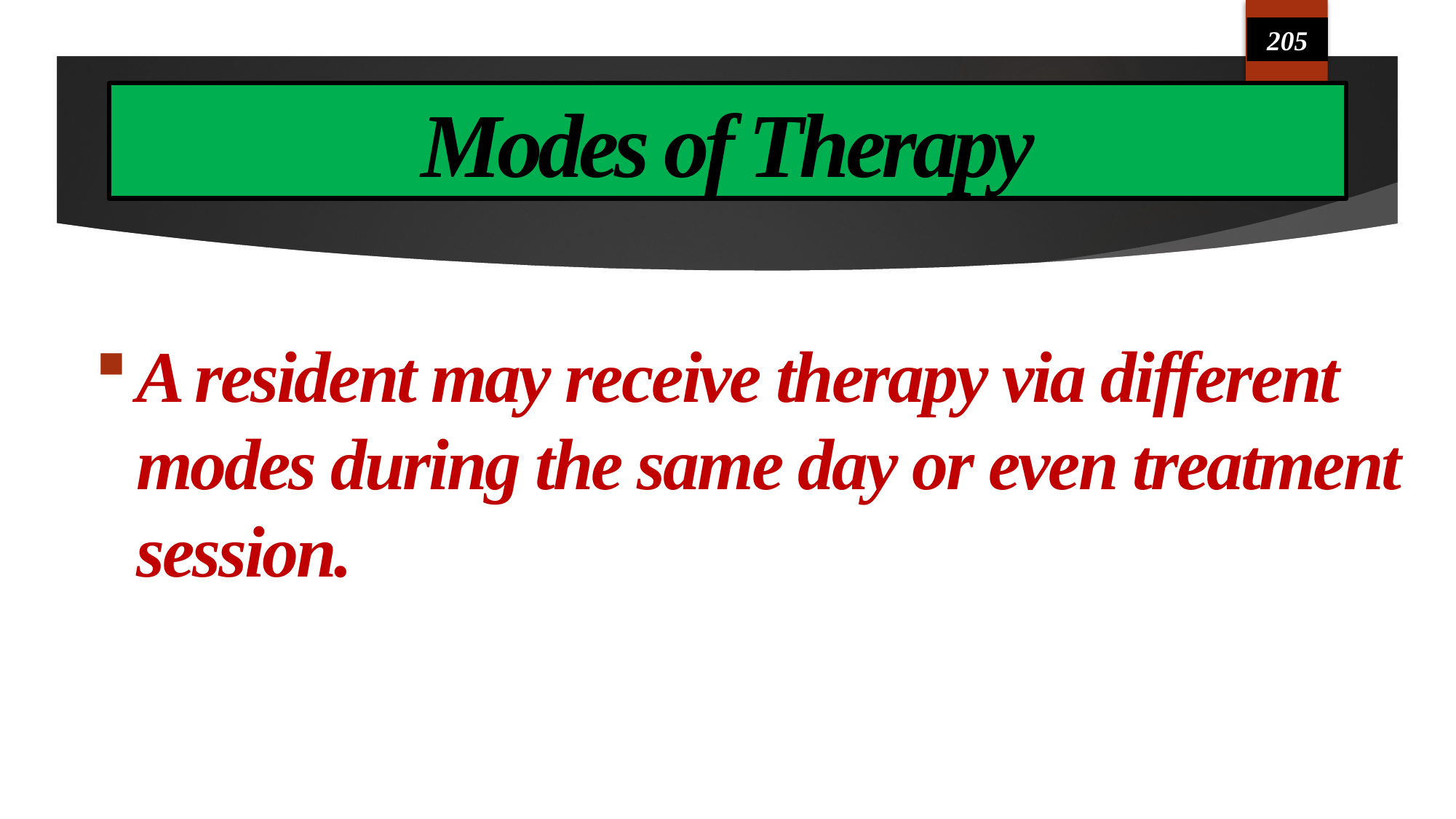

205
# Modes of Therapy
A resident may receive therapy via different modes during the same day or even treatment session.